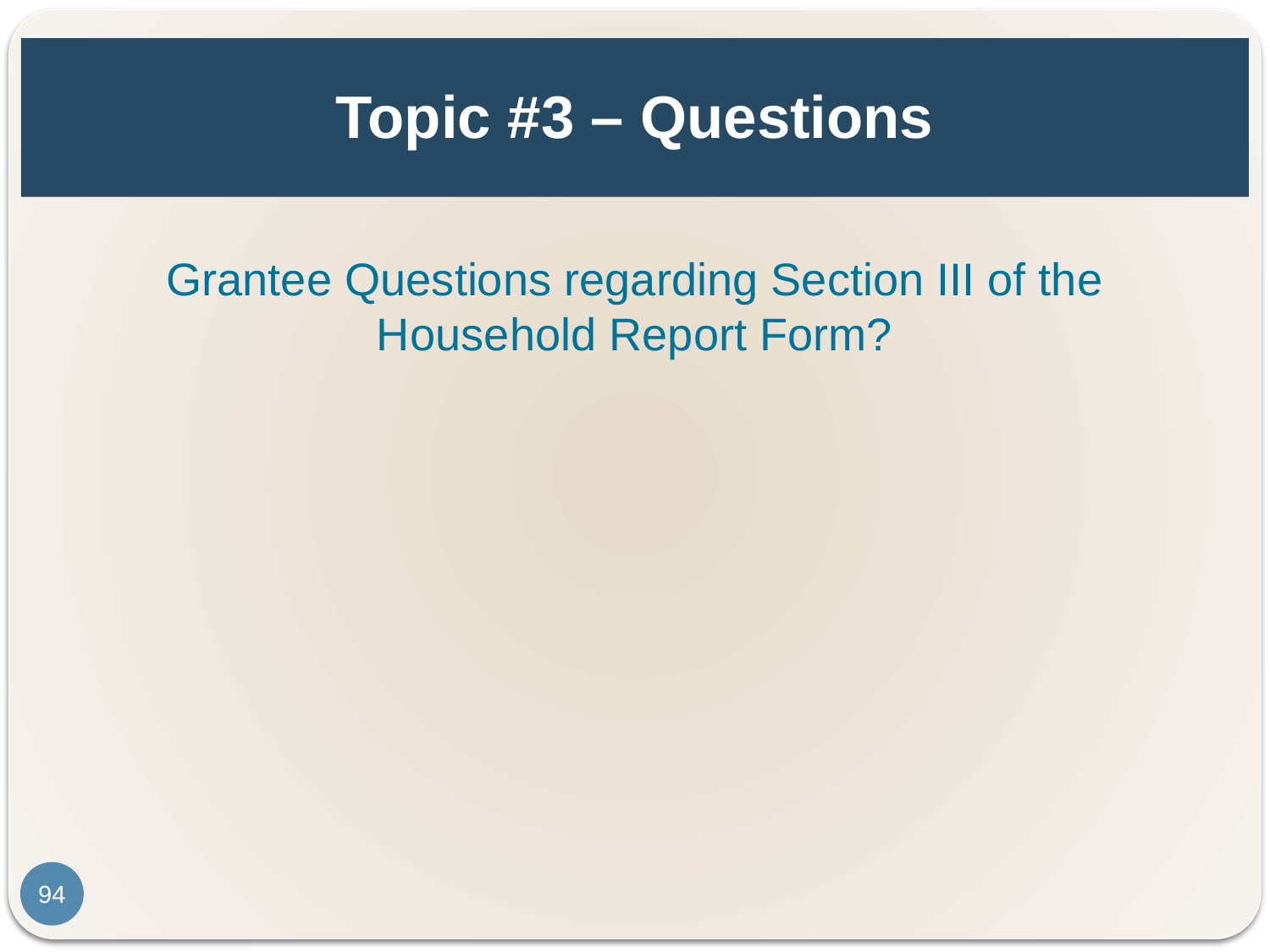

# Topic #3 – Questions
Grantee Questions regarding Section III of the Household Report Form?
94